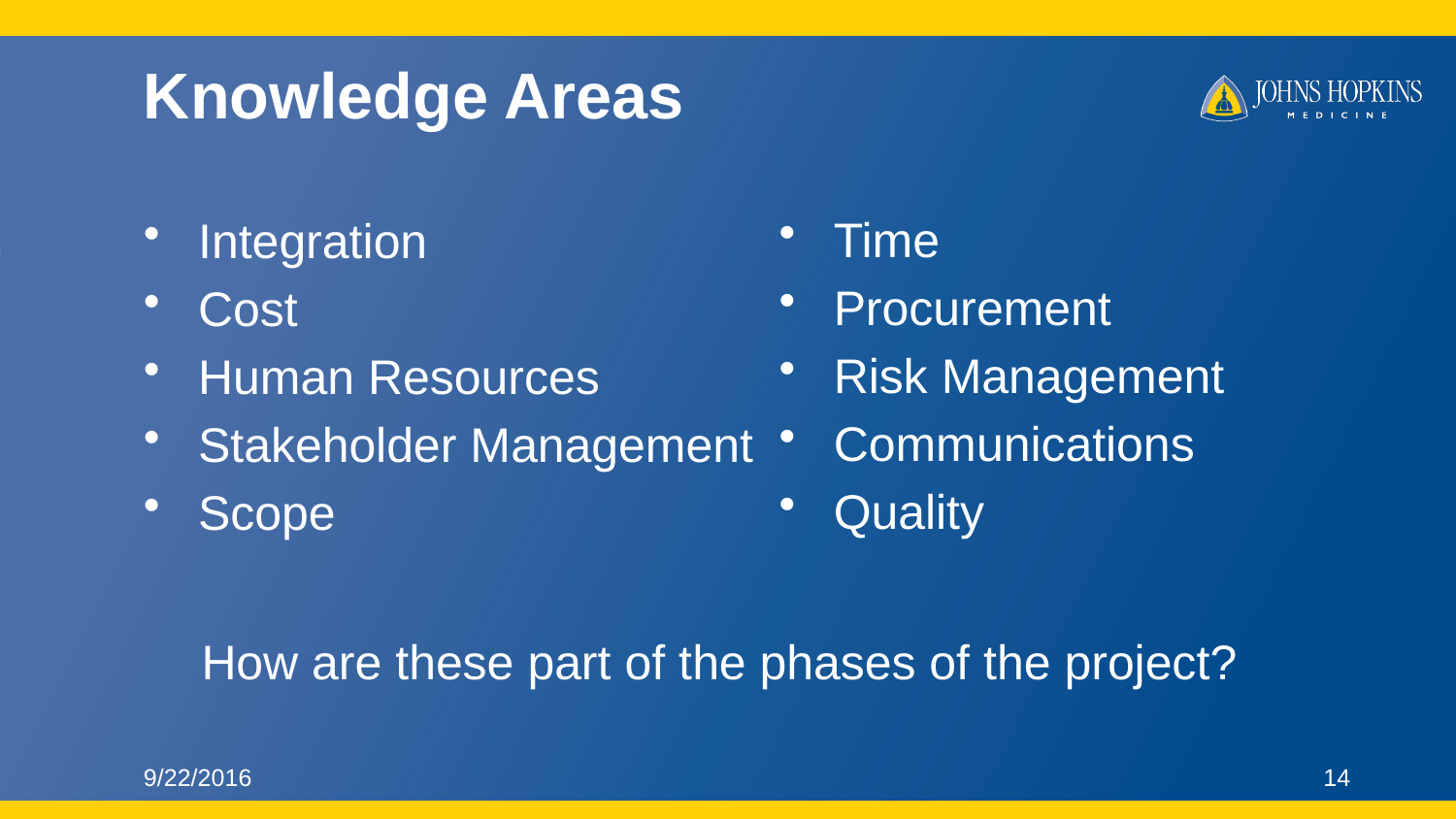

# Knowledge Areas
Time
Procurement
Risk Management
Communications
Quality

Integration
Cost
Human Resources
Stakeholder Management
Scope

How are these part of the phases of the project?
9/22/2016

14